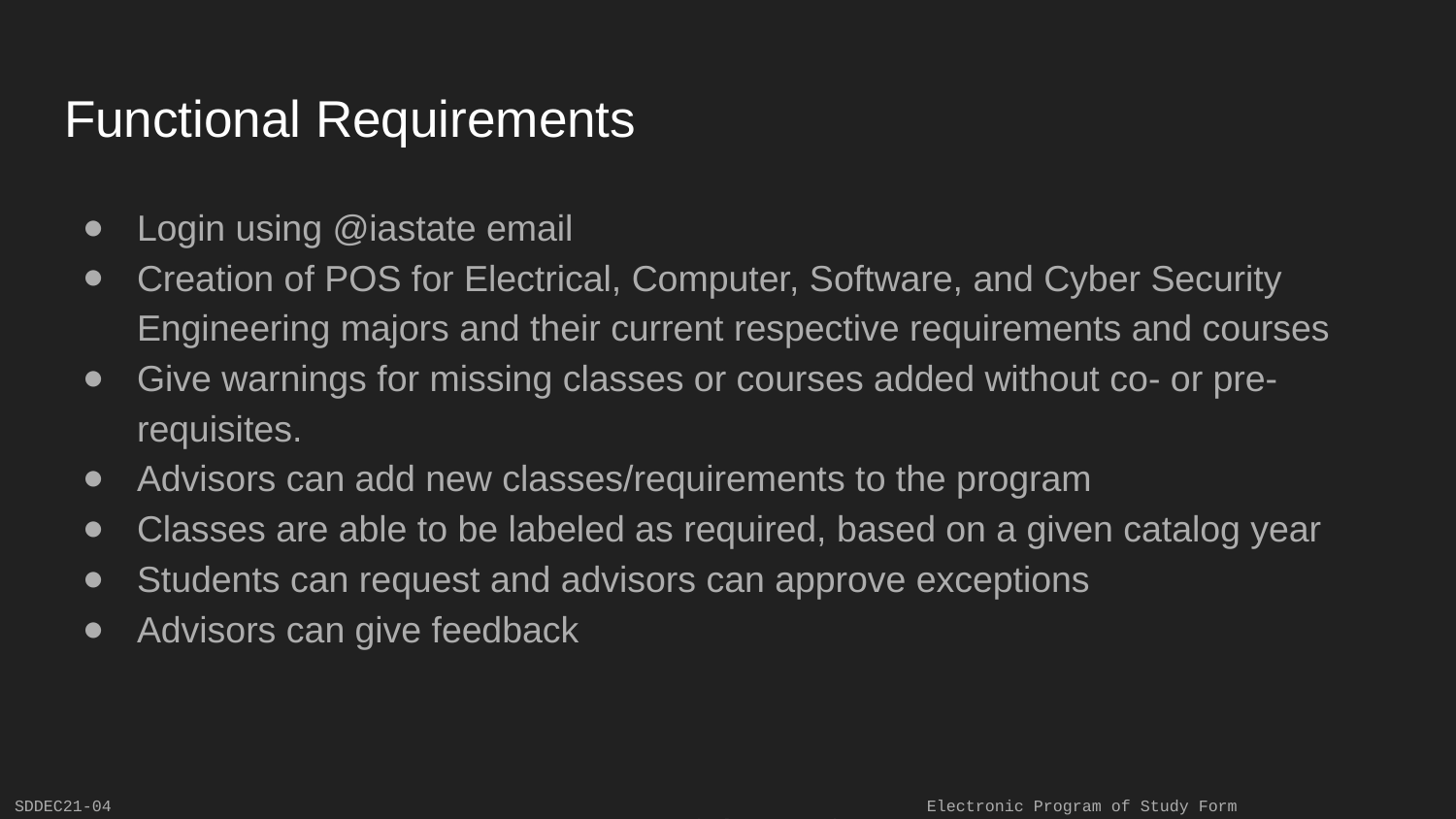

# Functional Requirements

Login using @iastate email
Creation of POS for Electrical, Computer, Software, and Cyber Security Engineering majors and their current respective requirements and courses
Give warnings for missing classes or courses added without co- or pre-requisites.
Advisors can add new classes/requirements to the program
Classes are able to be labeled as required, based on a given catalog year
Students can request and advisors can approve exceptions
Advisors can give feedback